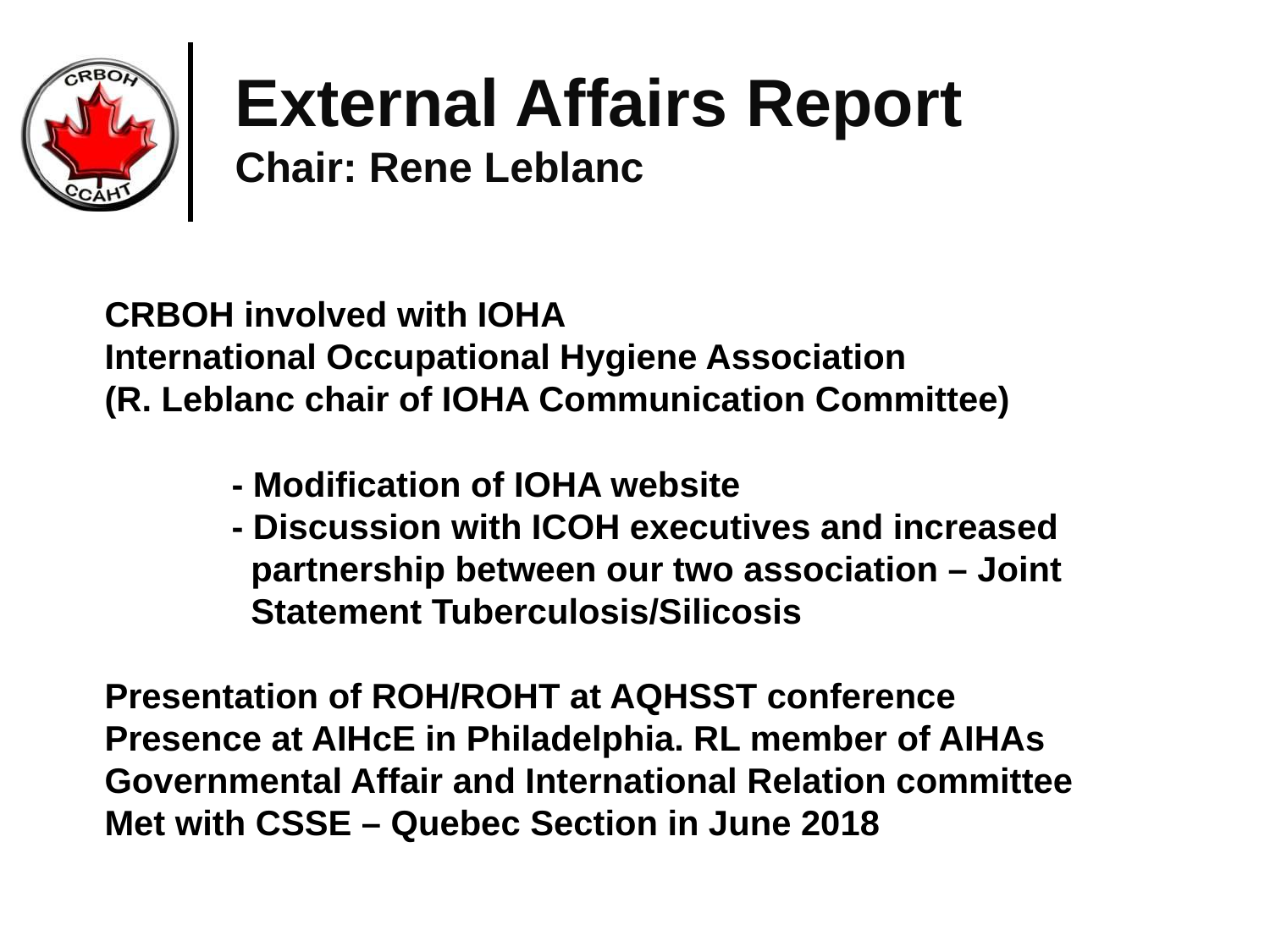

External Affairs Report
Chair: Rene Leblanc
CRBOH involved with IOHA
International Occupational Hygiene Association
(R. Leblanc chair of IOHA Communication Committee)

	- Modification of IOHA website
	- Discussion with ICOH executives and increased 		  partnership between our two association – Joint 	  	  Statement Tuberculosis/Silicosis

Presentation of ROH/ROHT at AQHSST conference
Presence at AIHcE in Philadelphia. RL member of AIHAs Governmental Affair and International Relation committee
Met with CSSE – Quebec Section in June 2018